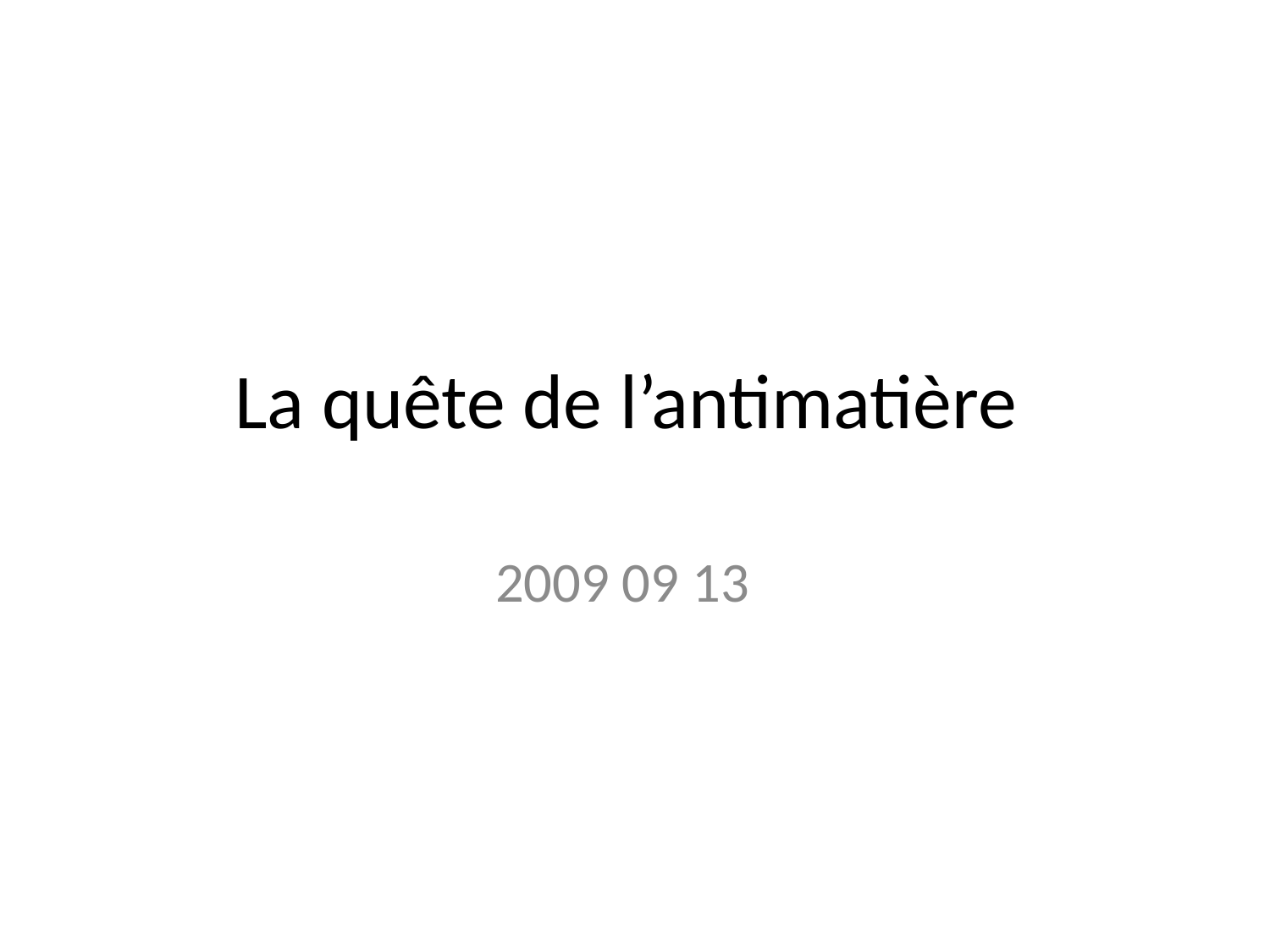

# La quête de l’antimatière
2009 09 13